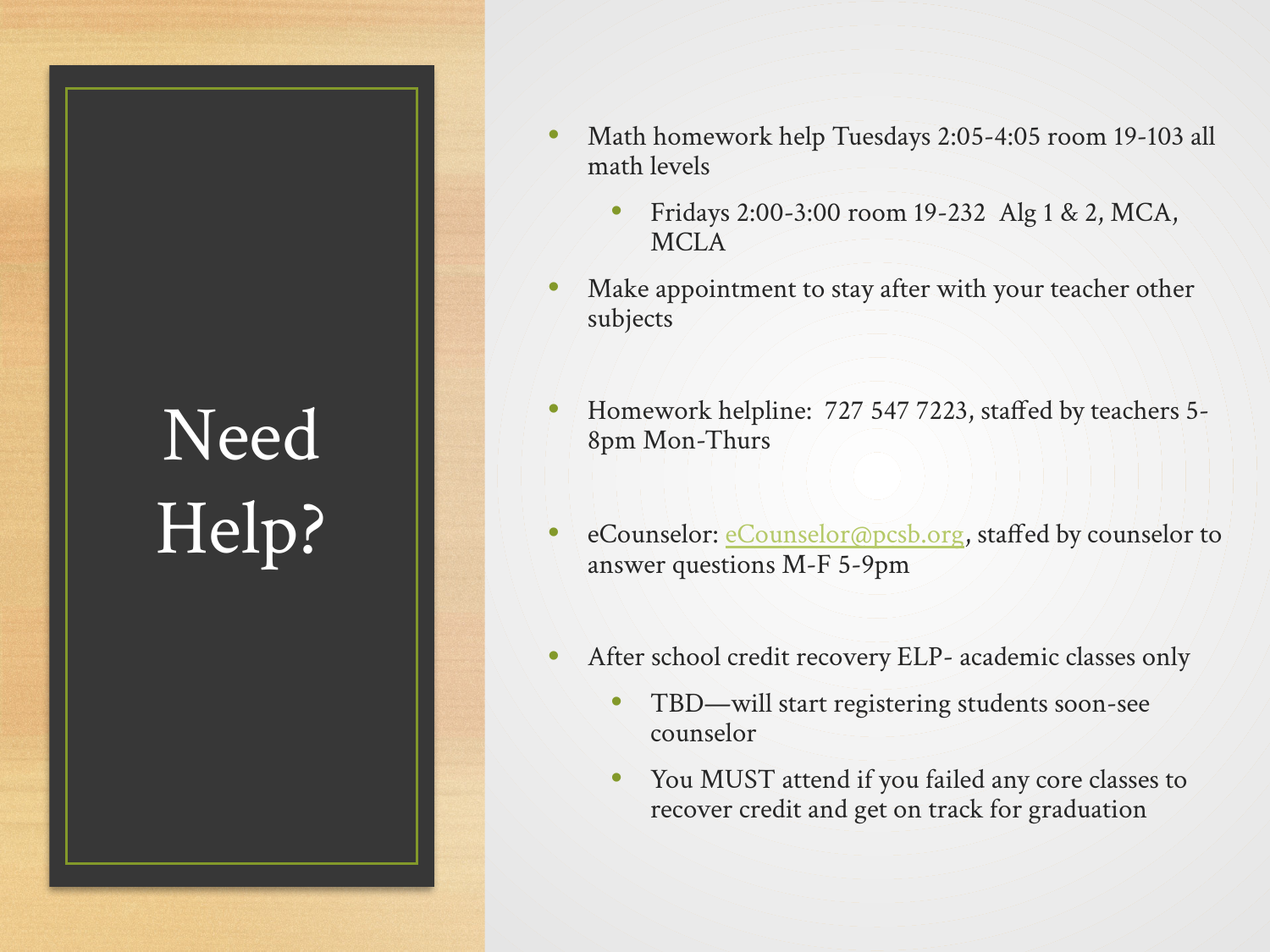

Math homework help Tuesdays 2:05-4:05 room 19-103 all math levels
Fridays 2:00-3:00 room 19-232  Alg 1 & 2, MCA, MCLA
Make appointment to stay after with your teacher other subjects

Homework helpline:  727 547 7223, staffed by teachers 5-8pm Mon-Thurs

eCounselor: eCounselor@pcsb.org, staffed by counselor to answer questions M-F 5-9pm

After school credit recovery ELP- academic classes only
TBD—will start registering students soon-see counselor
You MUST attend if you failed any core classes to recover credit and get on track for graduation

# Need Help?